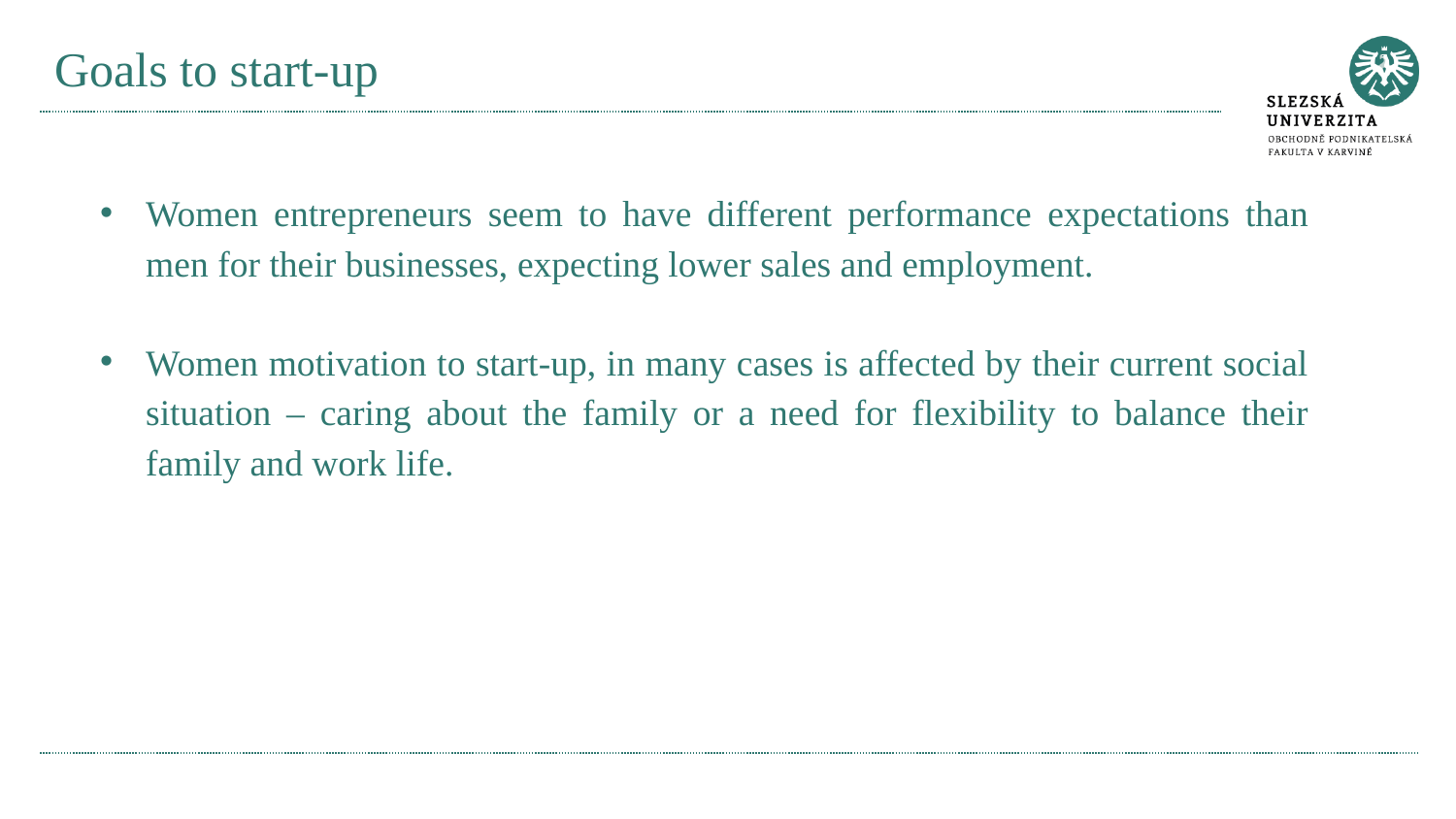

# Goals to start-up
Women entrepreneurs seem to have different performance expectations than men for their businesses, expecting lower sales and employment.
Women motivation to start-up, in many cases is affected by their current social situation – caring about the family or a need for flexibility to balance their family and work life.